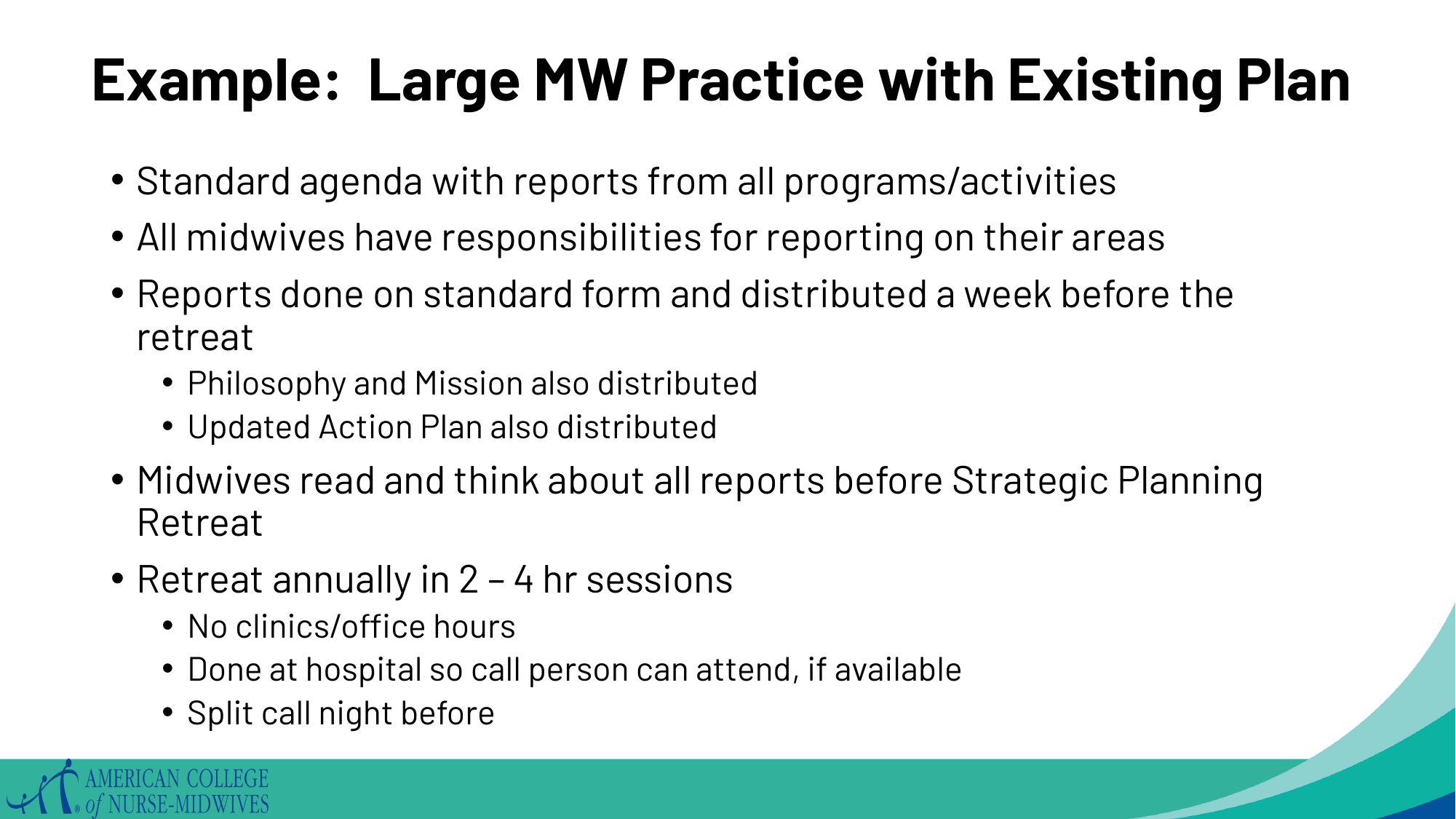

# Example:  Large MW Practice with Existing Plan
Standard agenda with reports from all programs/activities
All midwives have responsibilities for reporting on their areas
Reports done on standard form and distributed a week before the retreat
Philosophy and Mission also distributed
Updated Action Plan also distributed
Midwives read and think about all reports before Strategic Planning Retreat
Retreat annually in 2 – 4 hr sessions
No clinics/office hours
Done at hospital so call person can attend, if available
Split call night before